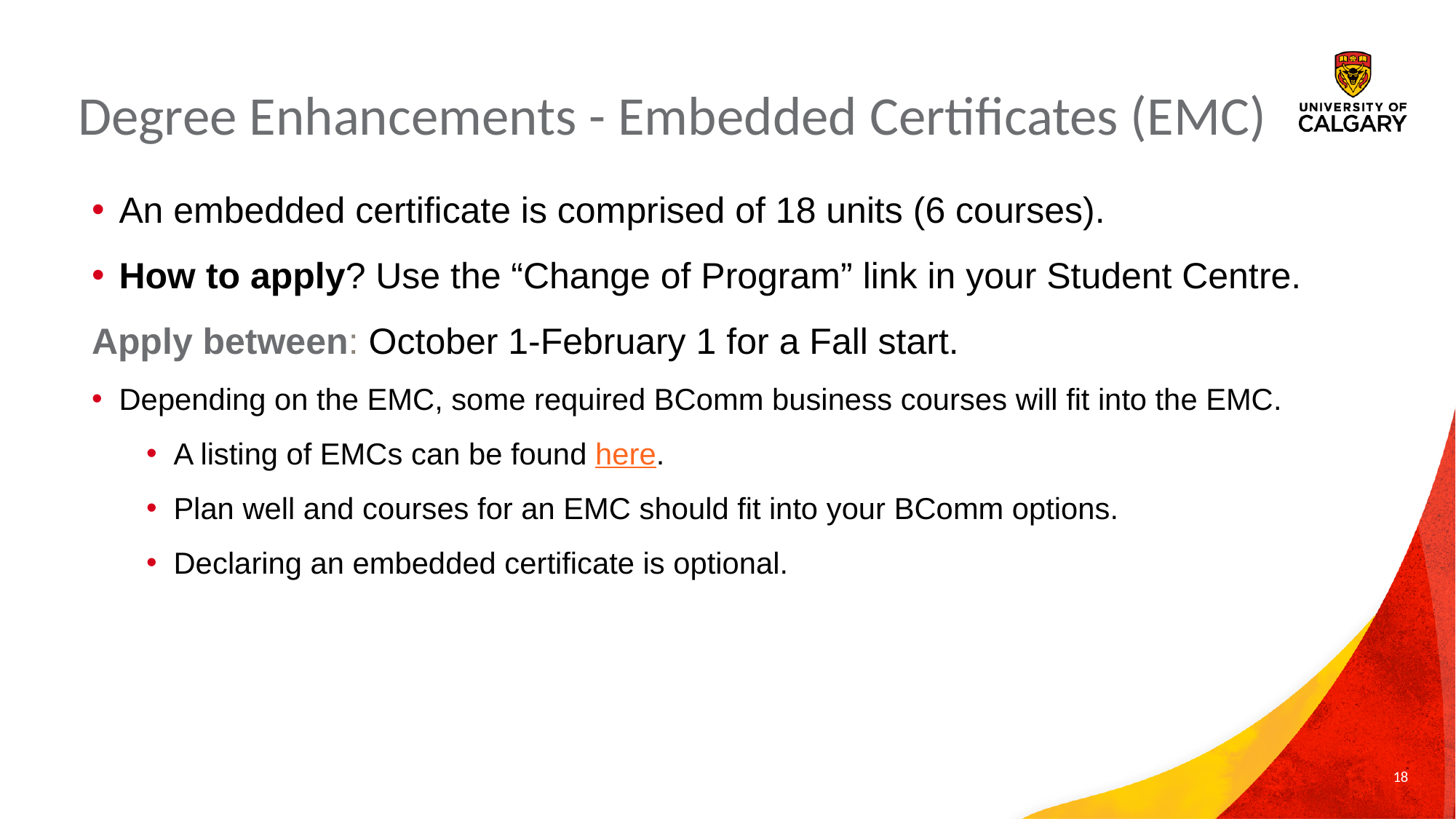

# Degree Enhancements - Embedded Certificates (EMC)
An embedded certificate is comprised of 18 units (6 courses).
How to apply? Use the “Change of Program” link in your Student Centre.
Apply between: October 1-February 1 for a Fall start.
Depending on the EMC, some required BComm business courses will fit into the EMC.
A listing of EMCs can be found here.
Plan well and courses for an EMC should fit into your BComm options.
Declaring an embedded certificate is optional.

18